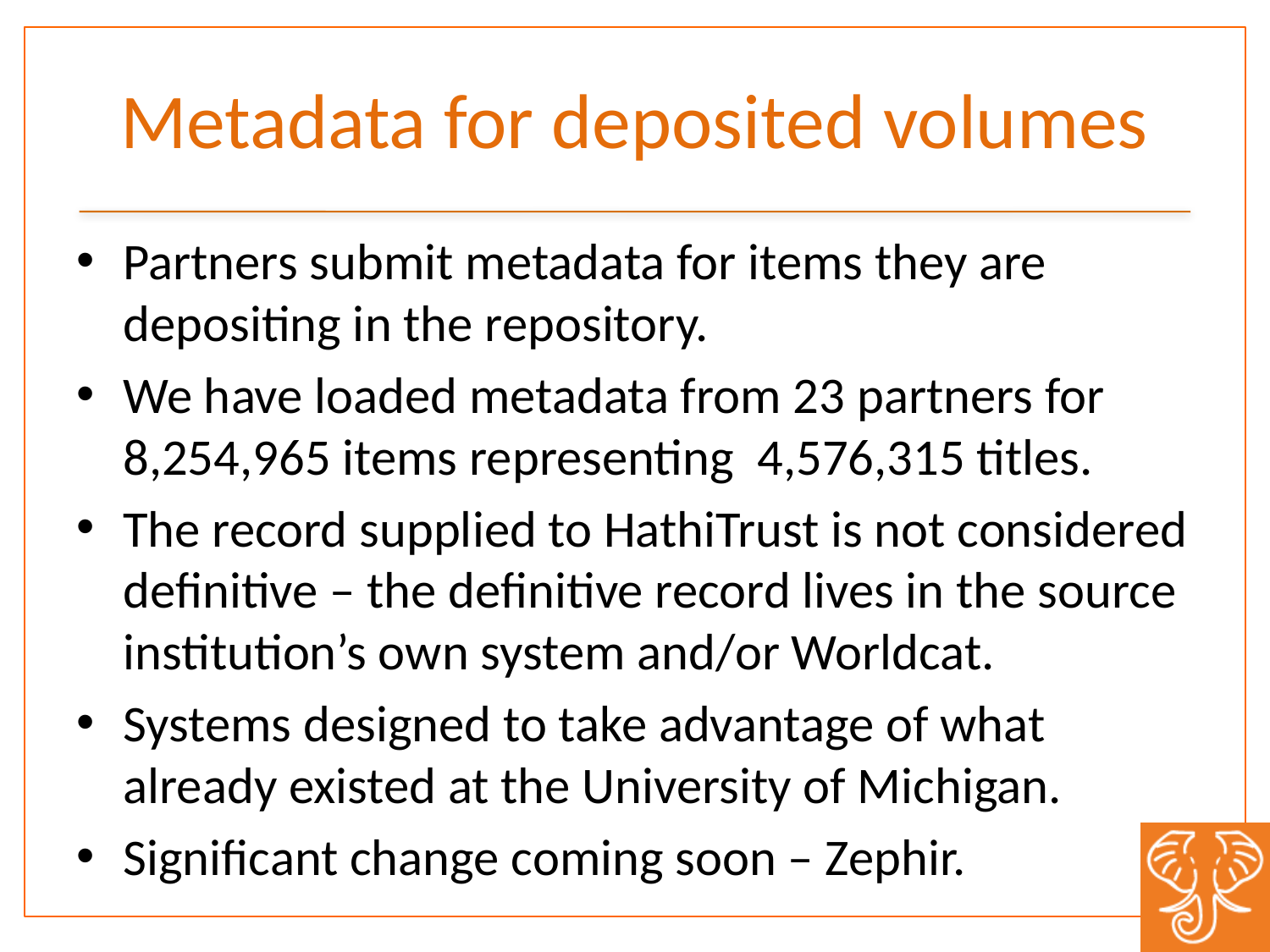

# Metadata for deposited volumes
Partners submit metadata for items they are depositing in the repository.
We have loaded metadata from 23 partners for 8,254,965 items representing  4,576,315 titles.
The record supplied to HathiTrust is not considered definitive – the definitive record lives in the source institution’s own system and/or Worldcat.
Systems designed to take advantage of what already existed at the University of Michigan.
Significant change coming soon – Zephir.